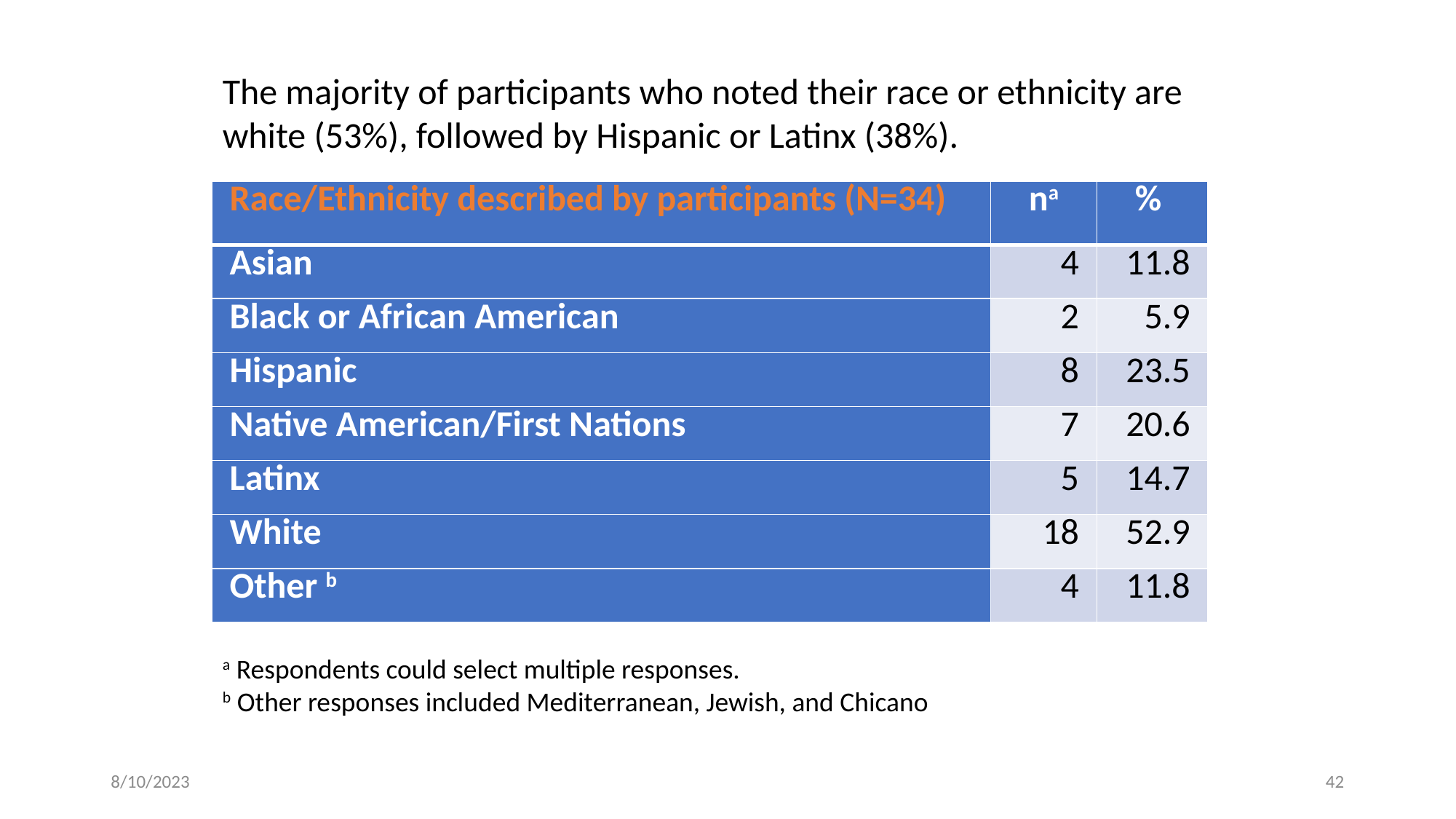

The majority of participants who noted their race or ethnicity are white (53%), followed by Hispanic or Latinx (38%).
| Race/Ethnicity described by participants (N=34) | na | % |
| --- | --- | --- |
| Asian | 4 | 11.8 |
| Black or African American | 2 | 5.9 |
| Hispanic | 8 | 23.5 |
| Native American/First Nations | 7 | 20.6 |
| Latinx | 5 | 14.7 |
| White | 18 | 52.9 |
| Other b | 4 | 11.8 |
a Respondents could select multiple responses.
b Other responses included Mediterranean, Jewish, and Chicano

8/10/2023
42